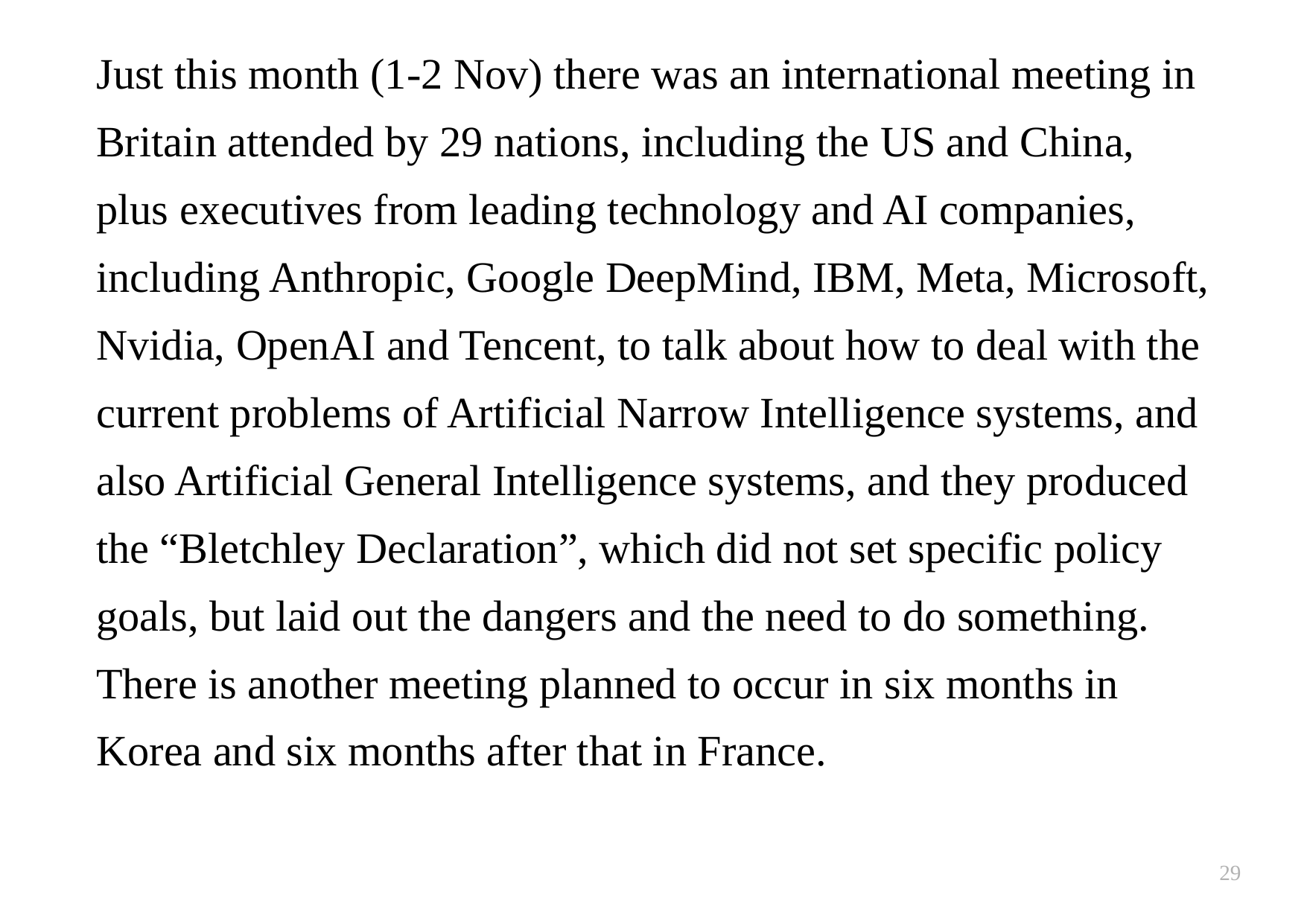

Just this month (1-2 Nov) there was an international meeting in Britain attended by 29 nations, including the US and China, plus executives from leading technology and AI companies, including Anthropic, Google DeepMind, IBM, Meta, Microsoft, Nvidia, OpenAI and Tencent, to talk about how to deal with the current problems of Artificial Narrow Intelligence systems, and also Artificial General Intelligence systems, and they produced the “Bletchley Declaration”, which did not set specific policy goals, but laid out the dangers and the need to do something. There is another meeting planned to occur in six months in Korea and six months after that in France.

29